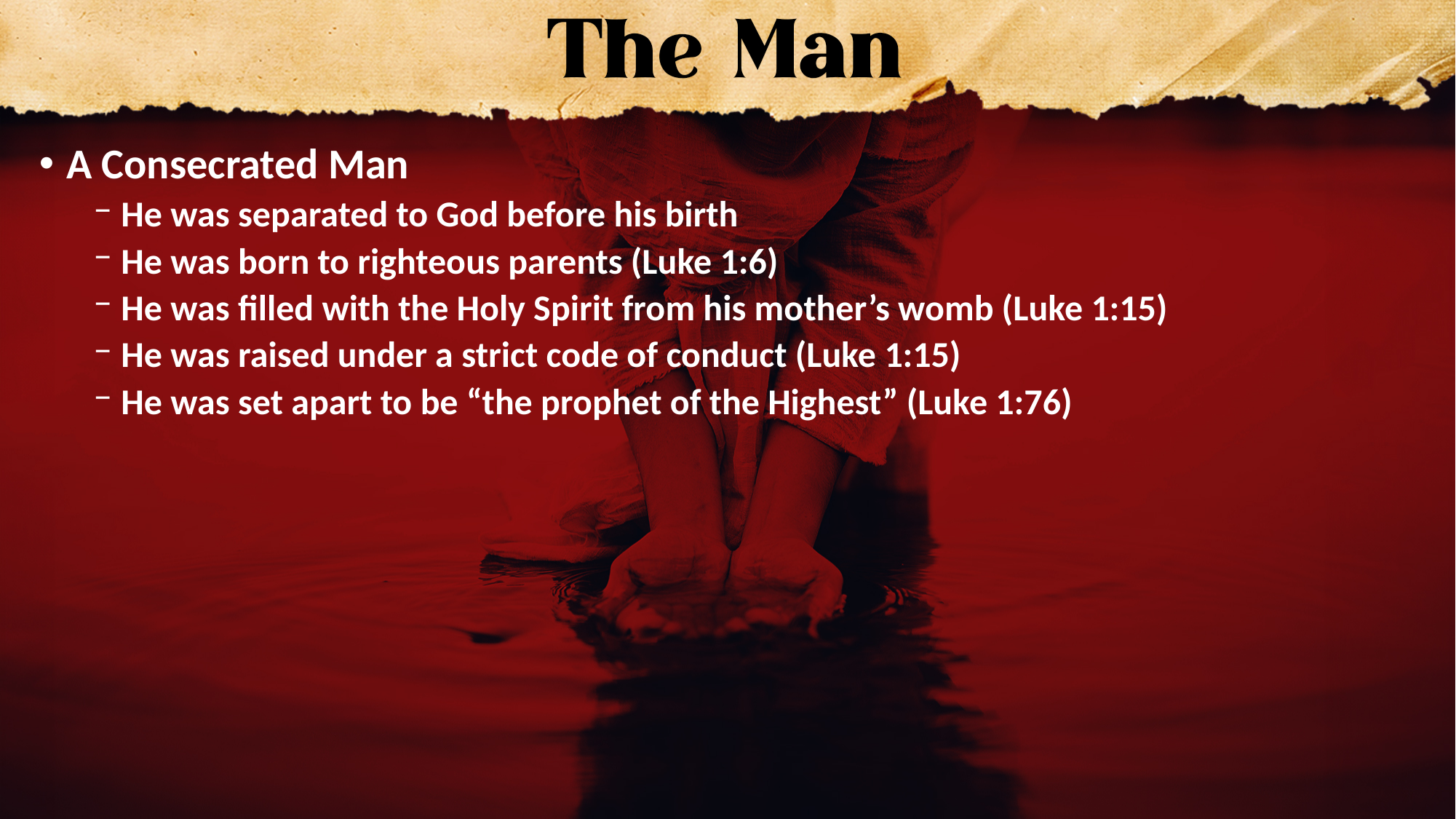

A Consecrated Man
He was separated to God before his birth
He was born to righteous parents (Luke 1:6)
He was filled with the Holy Spirit from his mother’s womb (Luke 1:15)
He was raised under a strict code of conduct (Luke 1:15)
He was set apart to be “the prophet of the Highest” (Luke 1:76)